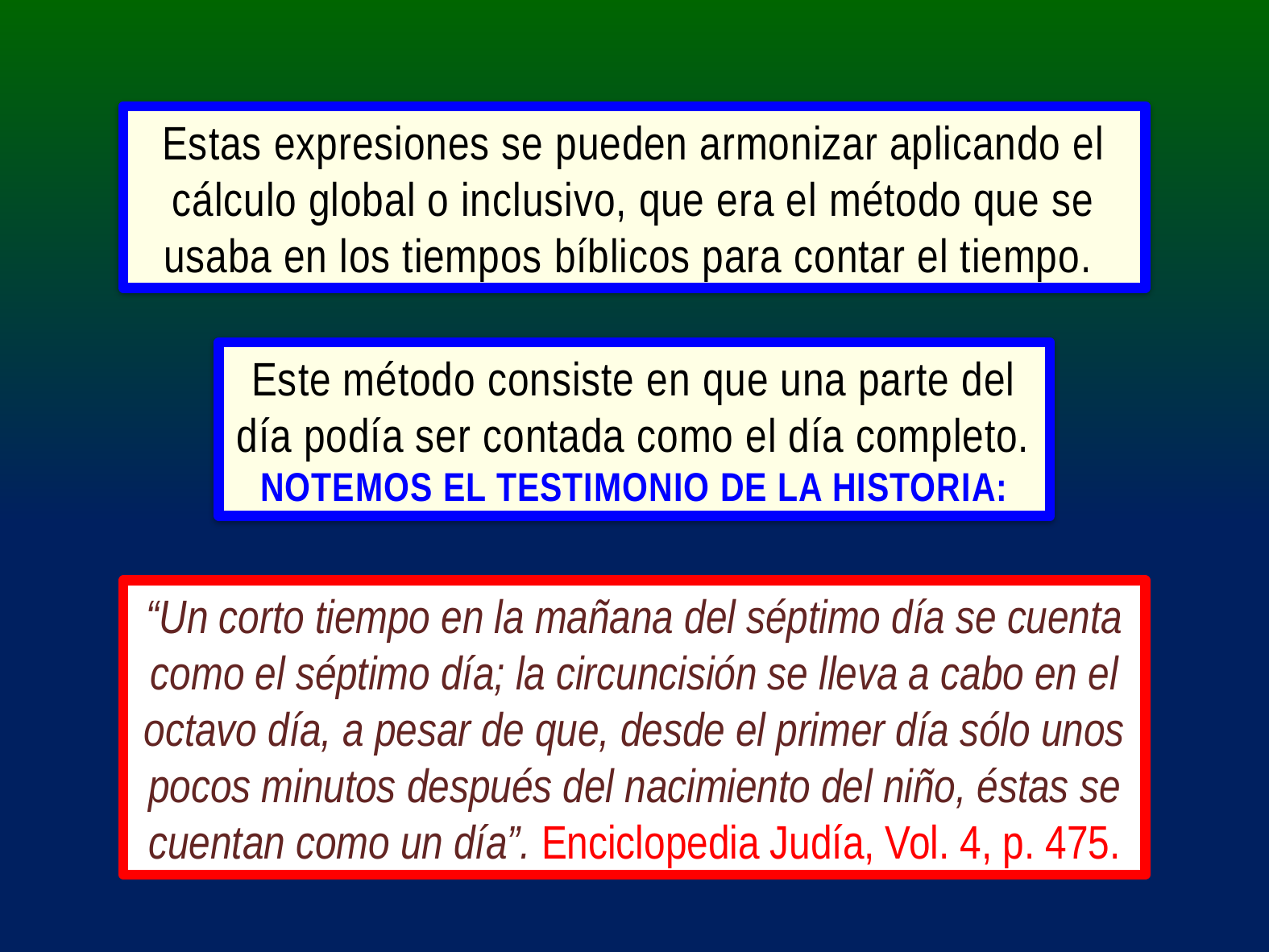

Estas expresiones se pueden armonizar aplicando el cálculo global o inclusivo, que era el método que se usaba en los tiempos bíblicos para contar el tiempo.
Este método consiste en que una parte del día podía ser contada como el día completo. NOTEMOS EL TESTIMONIO DE LA HISTORIA:
“Un corto tiempo en la mañana del séptimo día se cuenta como el séptimo día; la circuncisión se lleva a cabo en el octavo día, a pesar de que, desde el primer día sólo unos pocos minutos después del nacimiento del niño, éstas se cuentan como un día”. Enciclopedia Judía, Vol. 4, p. 475.